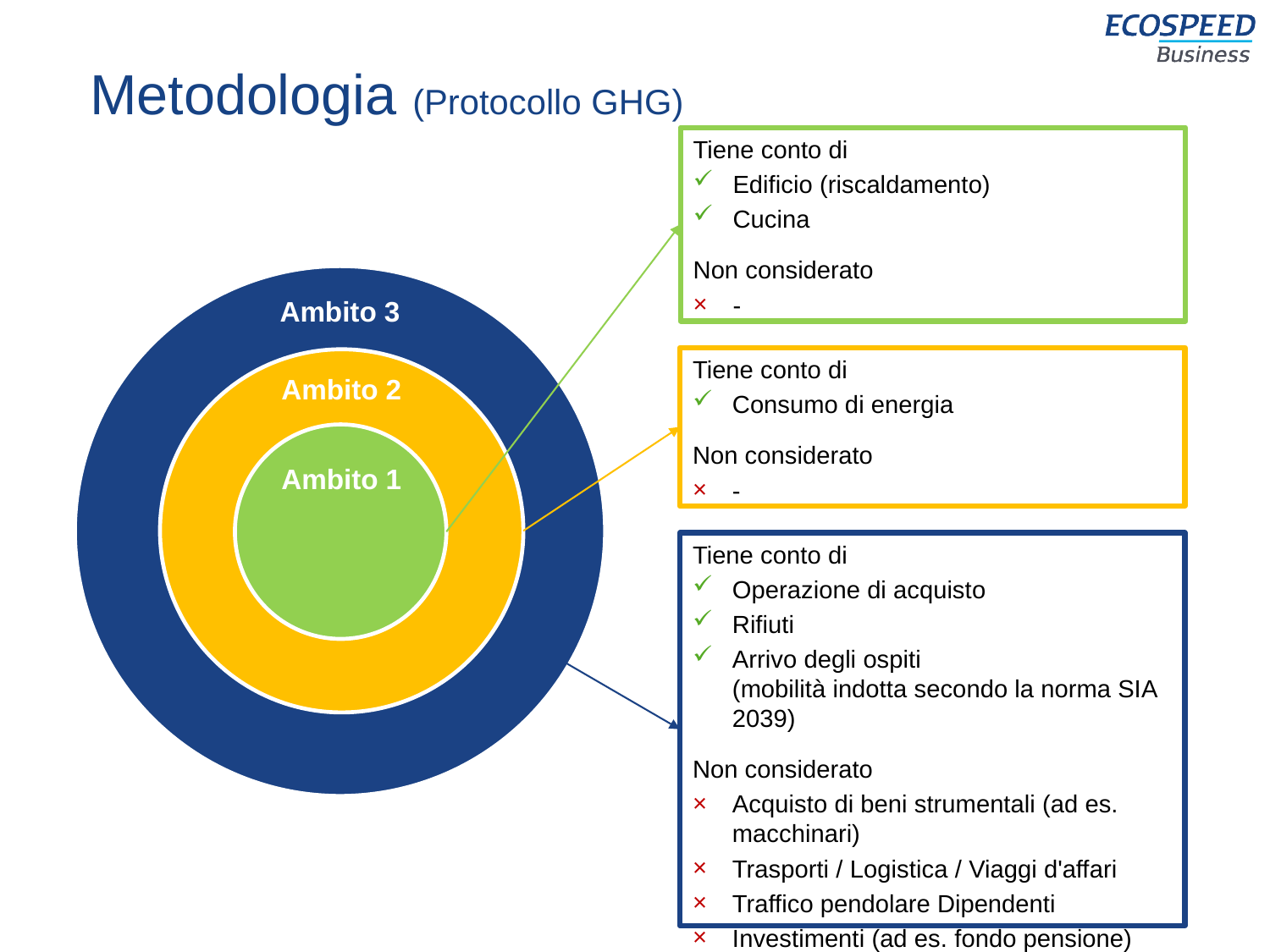

Metodologia (Protocollo GHG)
Tiene conto di
Edificio (riscaldamento)
Cucina
Non considerato
-

Ambito 3
Tiene conto di
Consumo di energia
Non considerato
-

Ambito 2

Ambito 1
Tiene conto di
Operazione di acquisto
Rifiuti
Arrivo degli ospiti
(mobilità indotta secondo la norma SIA 2039)
Non considerato
Acquisto di beni strumentali (ad es. macchinari)
Trasporti / Logistica / Viaggi d'affari
Traffico pendolare Dipendenti
Investimenti (ad es. fondo pensione)